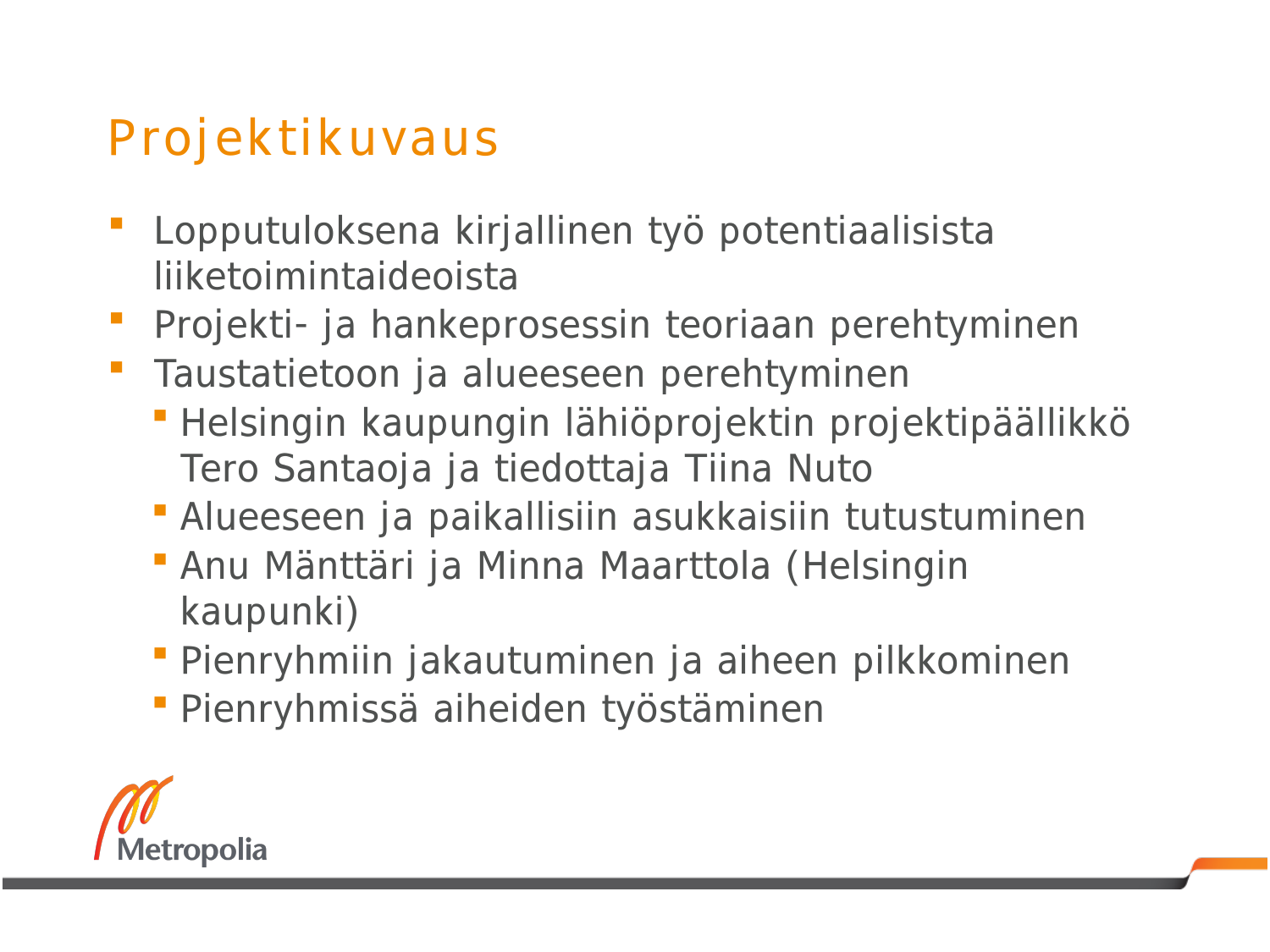

# Projektikuvaus
Lopputuloksena kirjallinen työ potentiaalisista liiketoimintaideoista
Projekti- ja hankeprosessin teoriaan perehtyminen
Taustatietoon ja alueeseen perehtyminen
Helsingin kaupungin lähiöprojektin projektipäällikkö Tero Santaoja ja tiedottaja Tiina Nuto
Alueeseen ja paikallisiin asukkaisiin tutustuminen
Anu Mänttäri ja Minna Maarttola (Helsingin kaupunki)
Pienryhmiin jakautuminen ja aiheen pilkkominen
Pienryhmissä aiheiden työstäminen